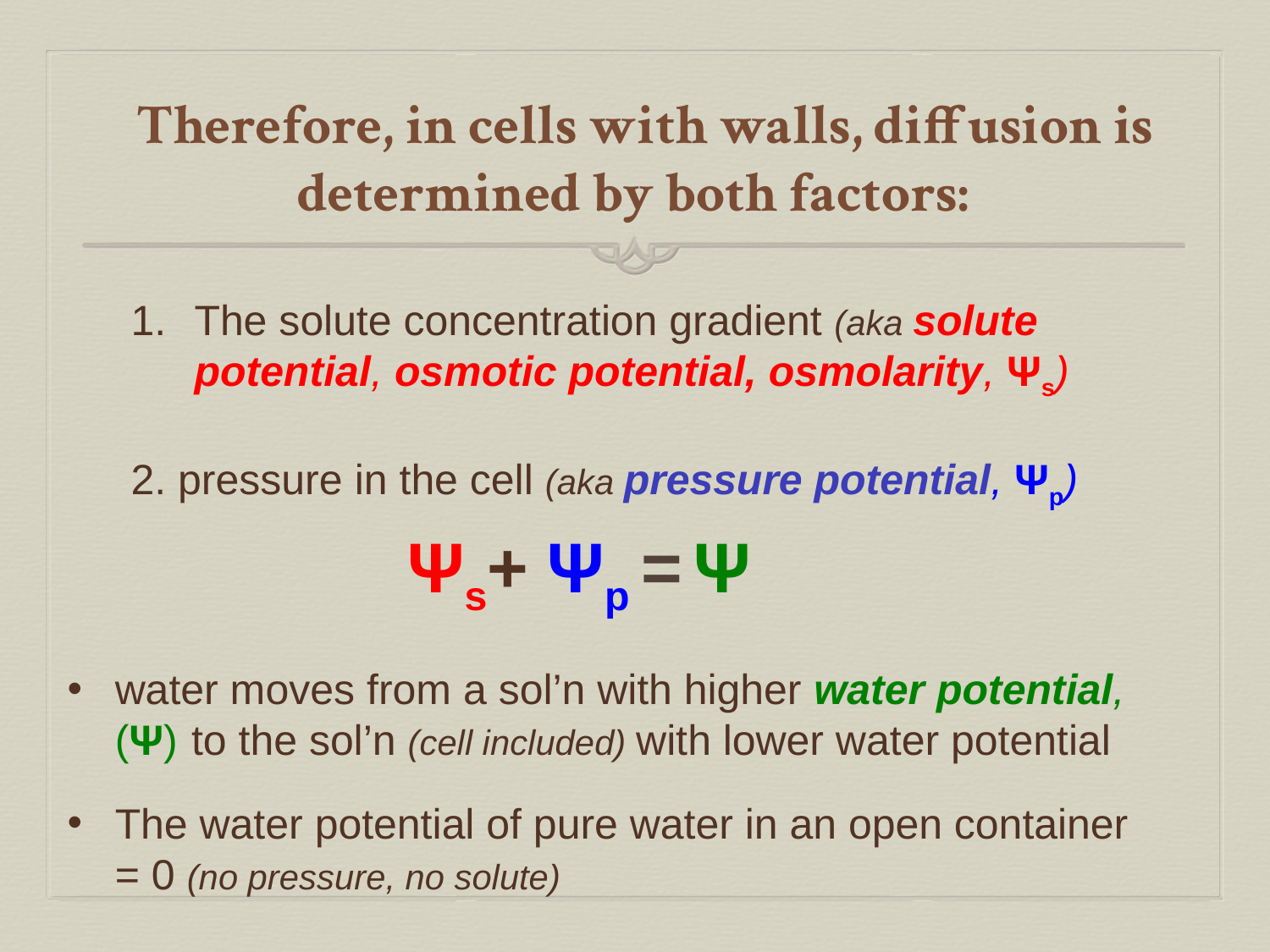

# Therefore, in cells with walls, diffusion is determined by both factors:

The solute concentration gradient (aka solute potential, osmotic potential, osmolarity, Ψs)

2. pressure in the cell (aka pressure potential, Ψp)

water moves from a sol’n with higher water potential, (Ψ)  to the sol’n (cell included) with lower water potential

The water potential of pure water in an open container = 0 (no pressure, no solute)

Ψs+ Ψp = Ψ